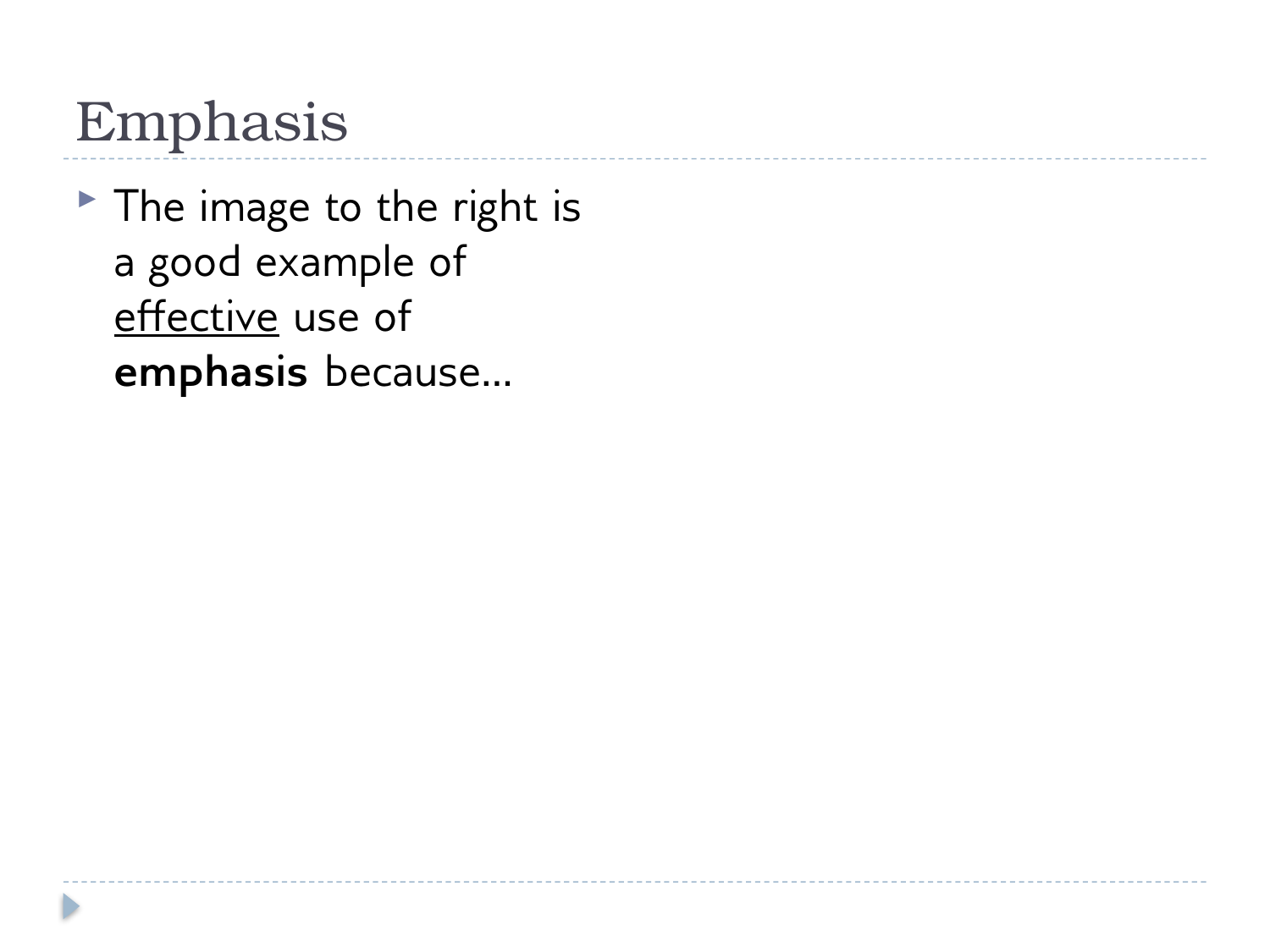

# Emphasis

The image to the right is a good example of effective use of emphasis because…